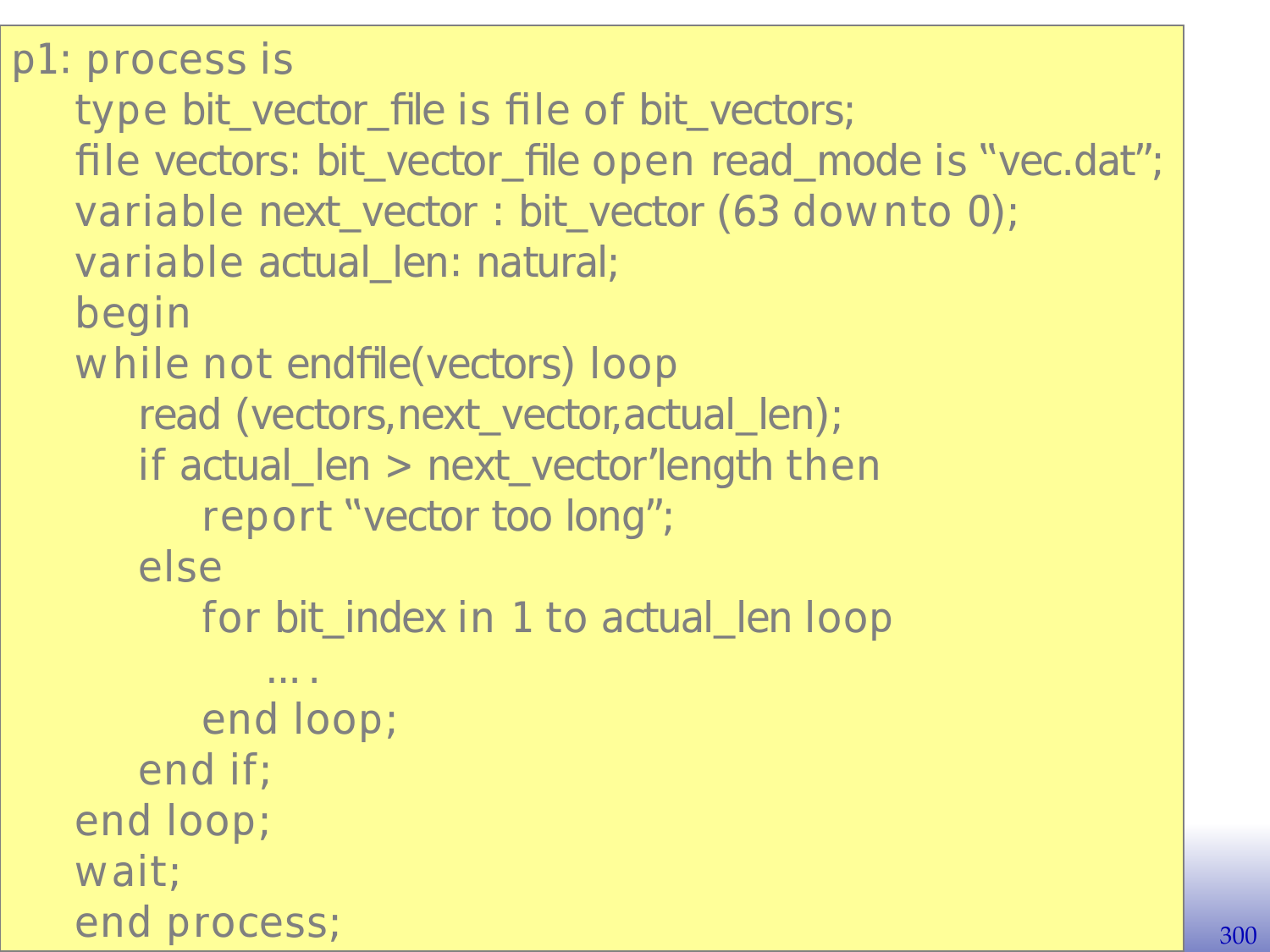

p1: process is
type bit_vector_file is file of bit_vectors;
file vectors: bit_vector_file open read_mode is “vec.dat”;
variable next_vector : bit_vector (63 downto 0);
variable actual_len: natural;
begin
while not endfile(vectors) loop
read (vectors,next_vector,actual_len);
if actual_len > next_vector’length then
report “vector too long”;
else
for bit_index in 1 to actual_len loop
….
end loop;
end if;
end loop;
wait;
end process;
# Example
300